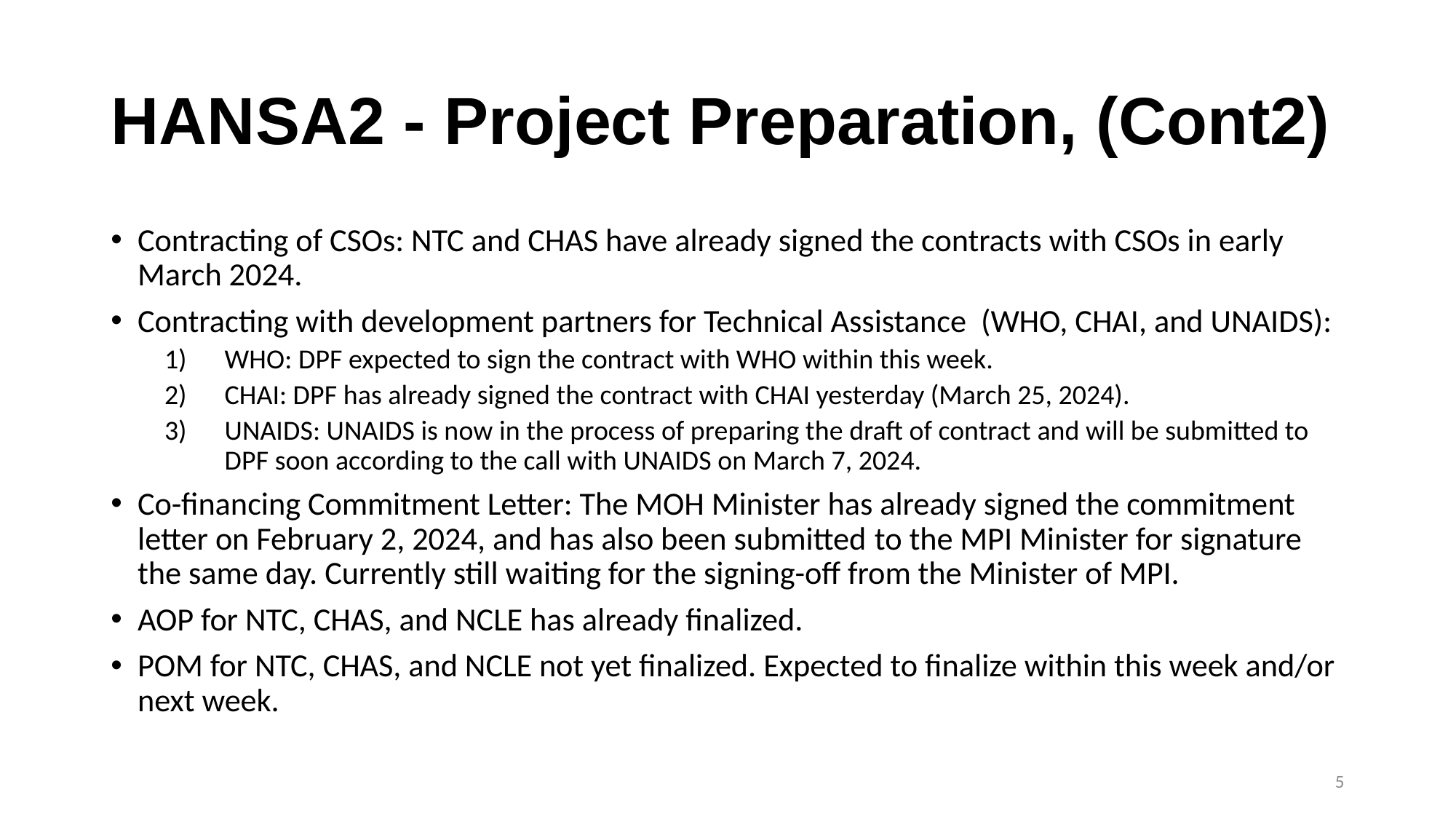

# HANSA2 - Project Preparation, (Cont2)
Contracting of CSOs: NTC and CHAS have already signed the contracts with CSOs in early March 2024.
Contracting with development partners for Technical Assistance  (WHO, CHAI, and UNAIDS):
WHO: DPF expected to sign the contract with WHO within this week.
CHAI: DPF has already signed the contract with CHAI yesterday (March 25, 2024).
UNAIDS: UNAIDS is now in the process of preparing the draft of contract and will be submitted to DPF soon according to the call with UNAIDS on March 7, 2024.
Co-financing Commitment Letter: The MOH Minister has already signed the commitment letter on February 2, 2024, and has also been submitted to the MPI Minister for signature the same day. Currently still waiting for the signing-off from the Minister of MPI.
AOP for NTC, CHAS, and NCLE has already finalized.
POM for NTC, CHAS, and NCLE not yet finalized. Expected to finalize within this week and/or next week.

5